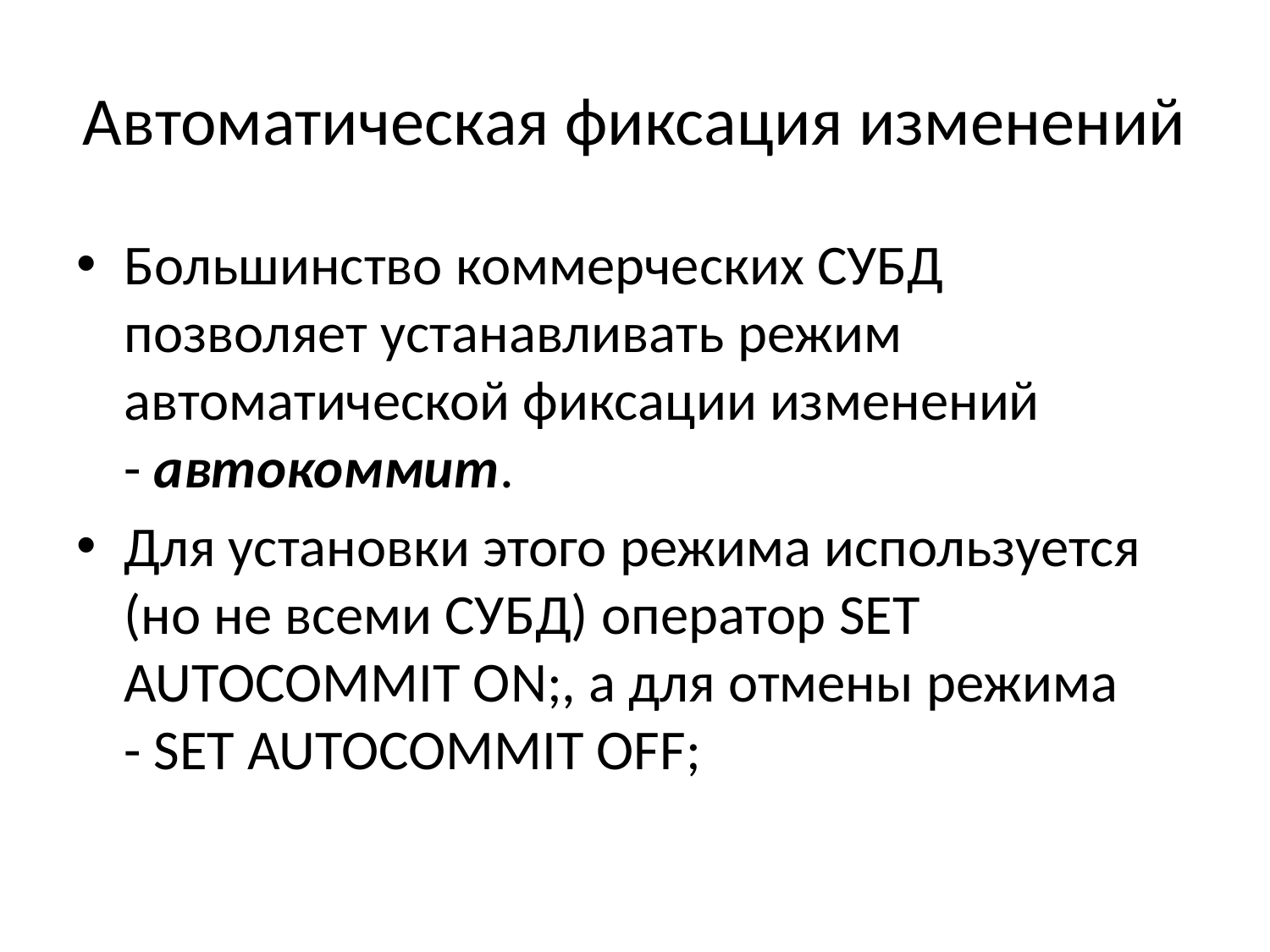

# Автоматическая фиксация изменений
Большинство коммерческих СУБД позволяет устанавливать режим автоматической фиксации изменений - автокоммит.
Для установки этого режима используется (но не всеми СУБД) оператор SET AUTOCOMMIT ON;, а для отмены режима - SET AUTOCOMMIT OFF;